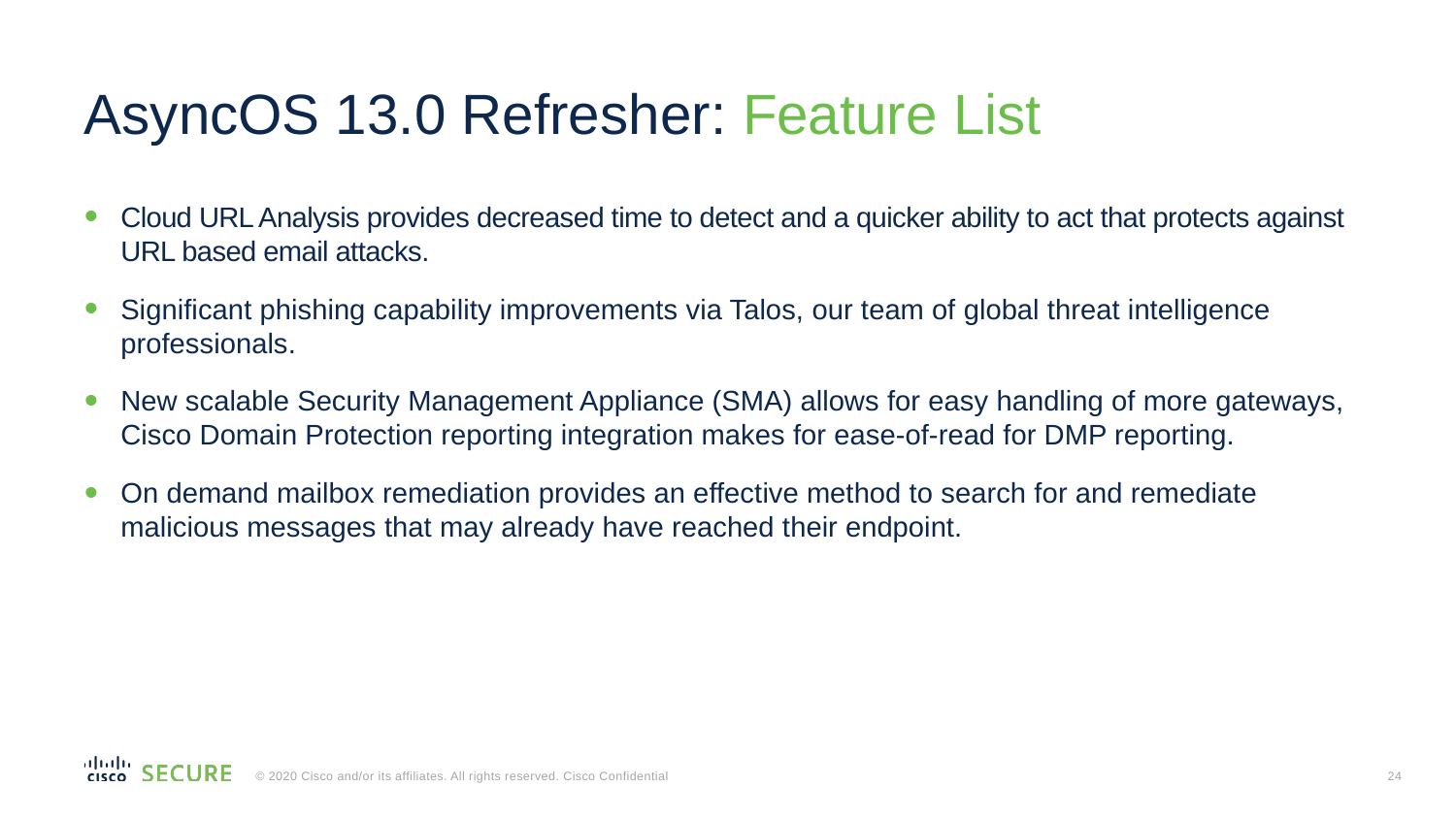

# AsyncOS 13.0 Refresher: Feature List
Cloud URL Analysis provides decreased time to detect and a quicker ability to act that protects against URL based email attacks.
Significant phishing capability improvements via Talos, our team of global threat intelligence professionals.
New scalable Security Management Appliance (SMA) allows for easy handling of more gateways, Cisco Domain Protection reporting integration makes for ease-of-read for DMP reporting.
On demand mailbox remediation provides an effective method to search for and remediate malicious messages that may already have reached their endpoint.